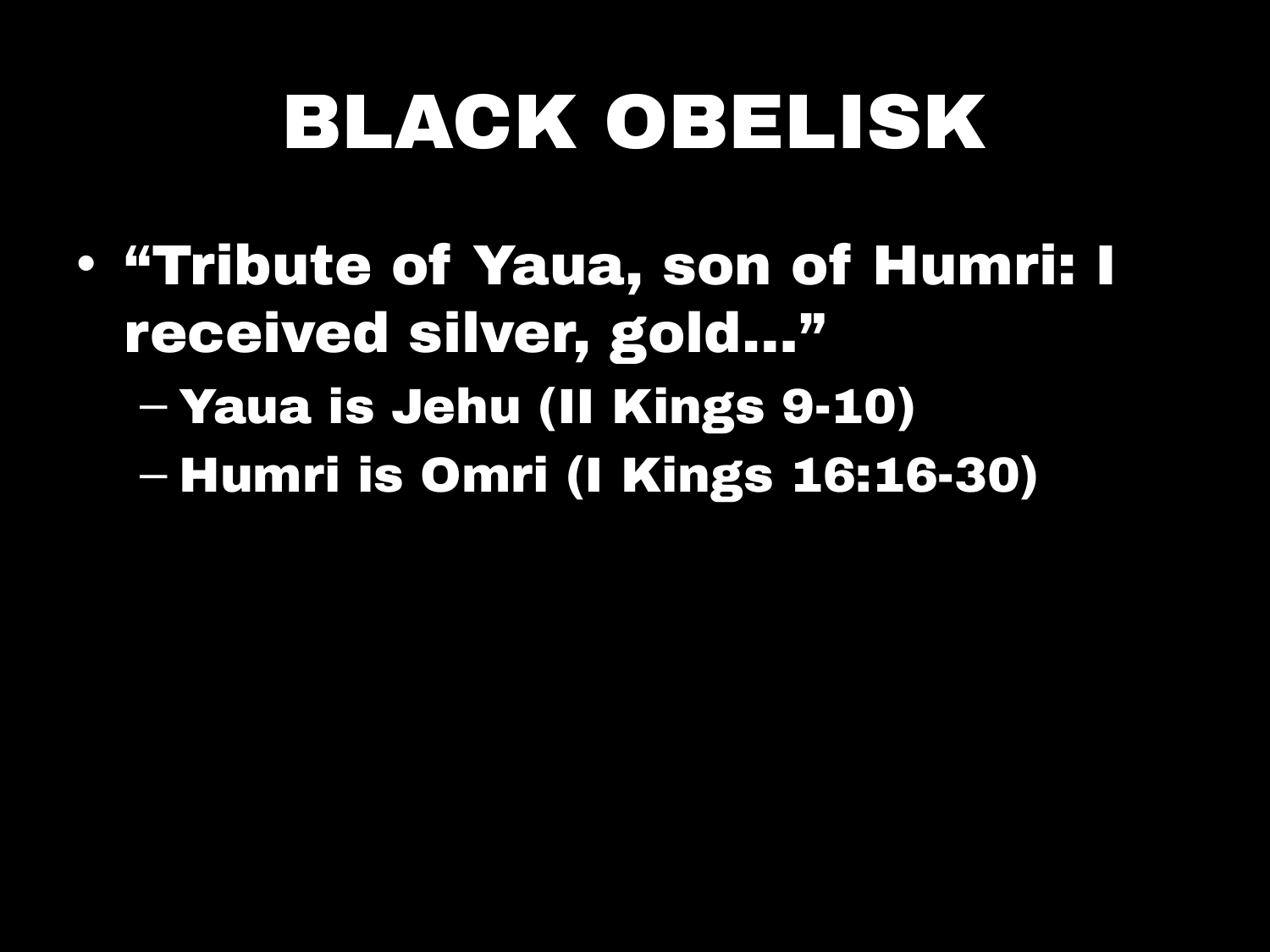

# BLACK OBELISK
“Tribute of Yaua, son of Humri: I received silver, gold…”
Yaua is Jehu (II Kings 9-10)
Humri is Omri (I Kings 16:16-30)